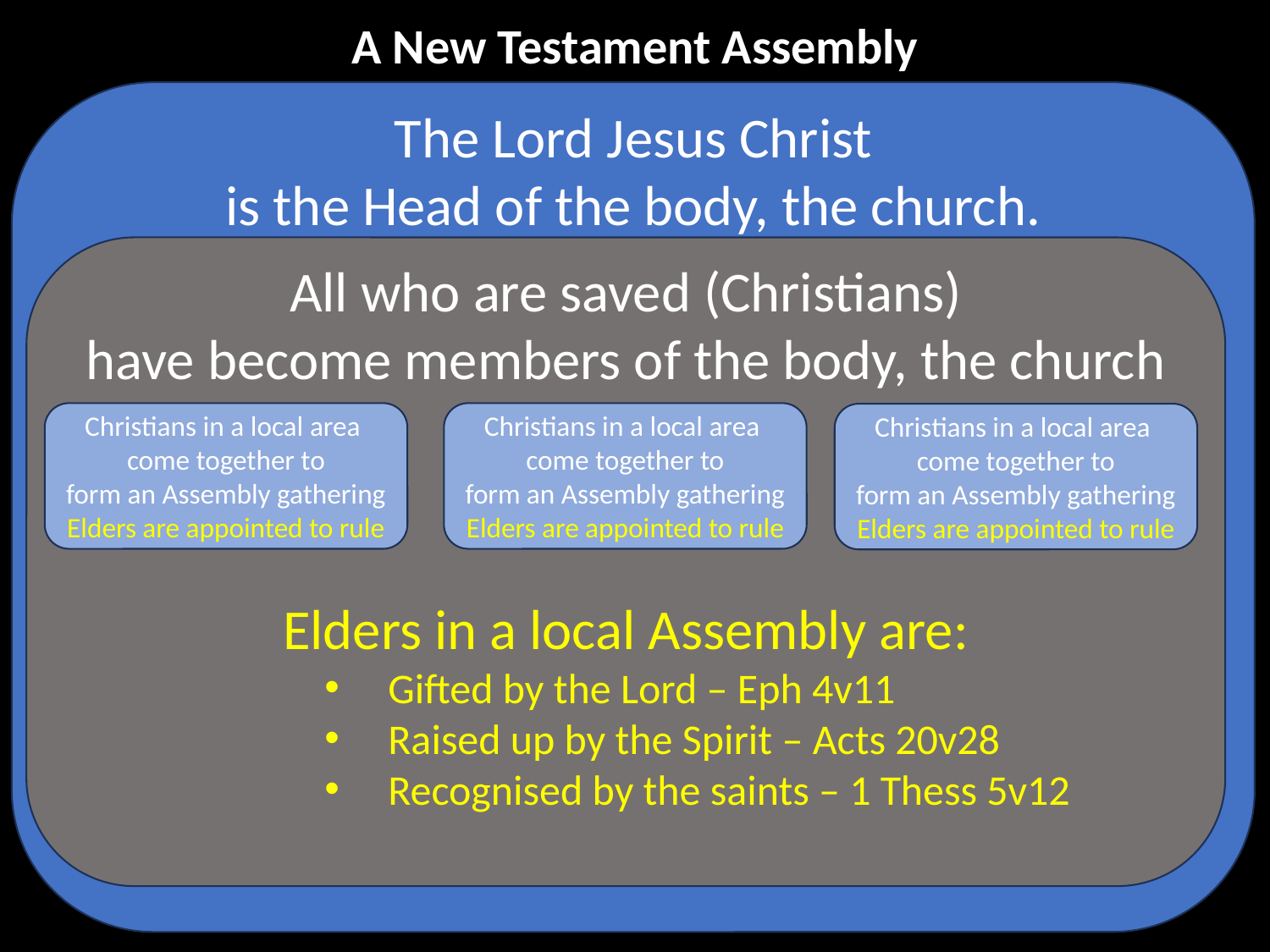

A New Testament Assembly
The Lord Jesus Christ
is the Head of the body, the church.

All who are saved (Christians)
have become members of the body, the church

Elders in a local Assembly are:
Gifted by the Lord – Eph 4v11
Raised up by the Spirit – Acts 20v28
Recognised by the saints – 1 Thess 5v12

Christians in a local area
come together to
form an Assembly gathering
Elders are appointed to rule
Christians in a local area
come together to
form an Assembly gathering
Elders are appointed to rule
Christians in a local area
come together to
form an Assembly gathering
Elders are appointed to rule